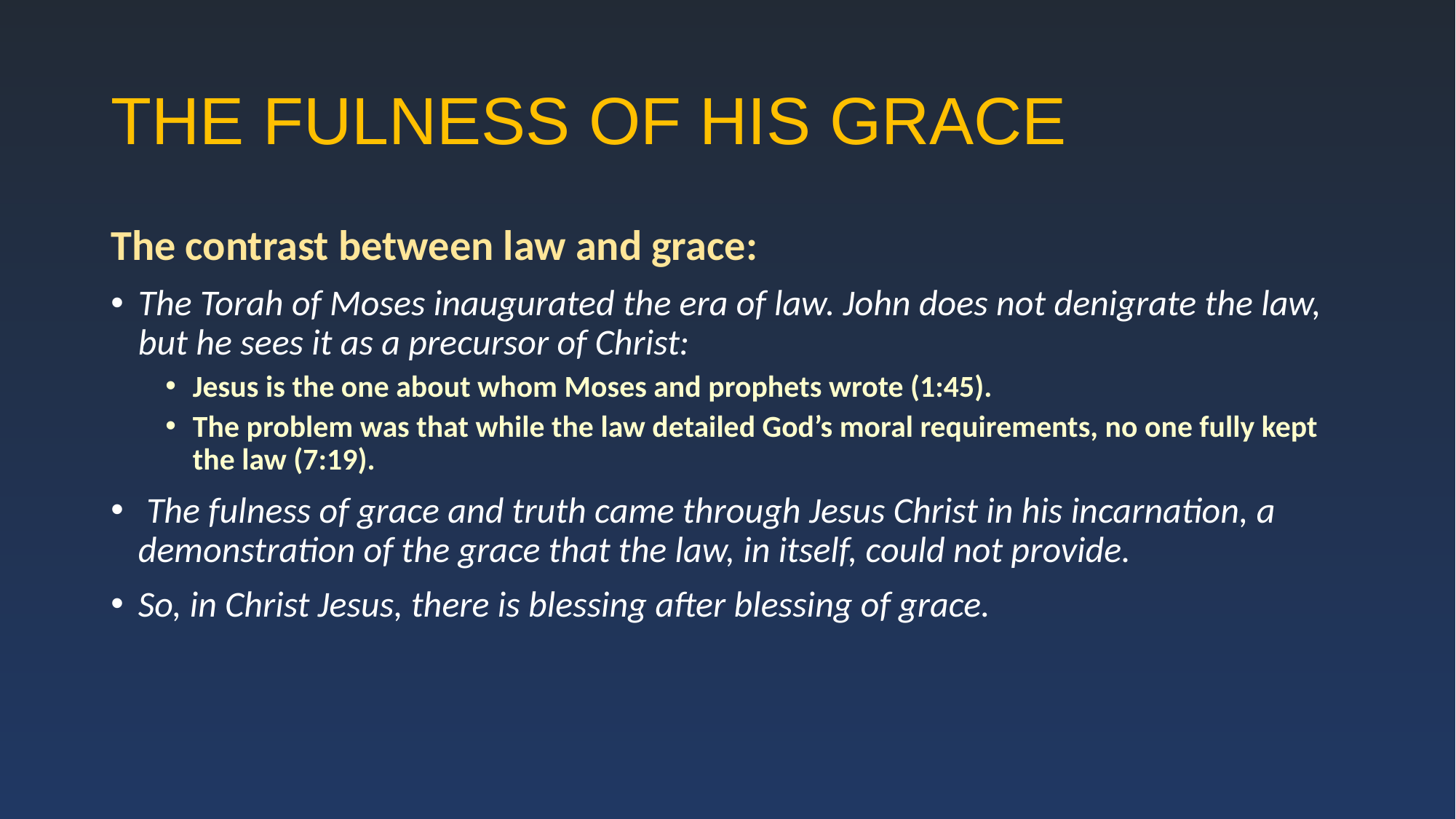

# THE FULNESS OF HIS GRACE
The contrast between law and grace:
The Torah of Moses inaugurated the era of law. John does not denigrate the law, but he sees it as a precursor of Christ:
Jesus is the one about whom Moses and prophets wrote (1:45).
The problem was that while the law detailed God’s moral requirements, no one fully kept the law (7:19).
 The fulness of grace and truth came through Jesus Christ in his incarnation, a demonstration of the grace that the law, in itself, could not provide.
So, in Christ Jesus, there is blessing after blessing of grace.